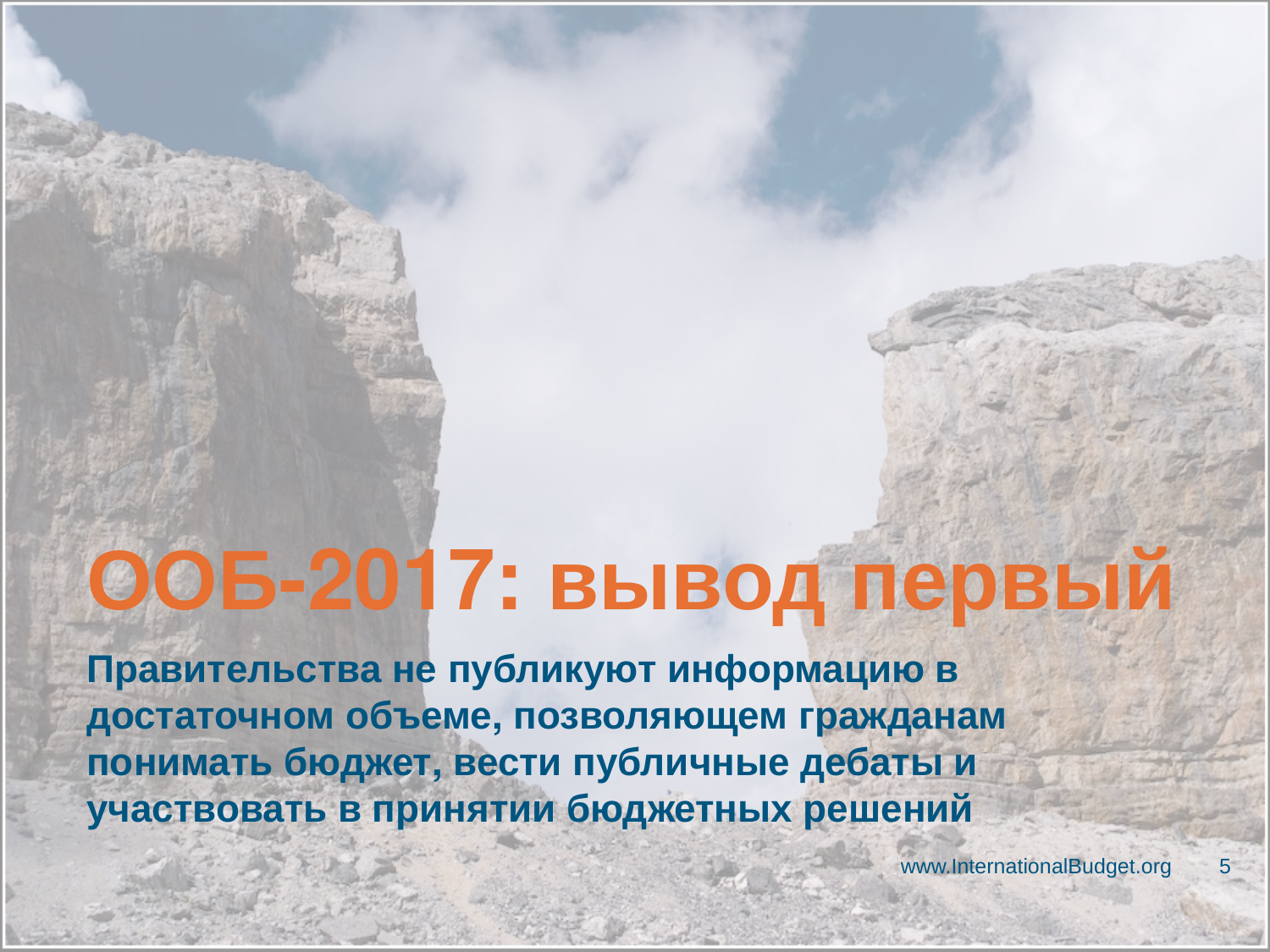

# ООБ-2017: вывод первый
Правительства не публикуют информацию в достаточном объеме, позволяющем гражданам понимать бюджет, вести публичные дебаты и участвовать в принятии бюджетных решений
www.InternationalBudget.org
5